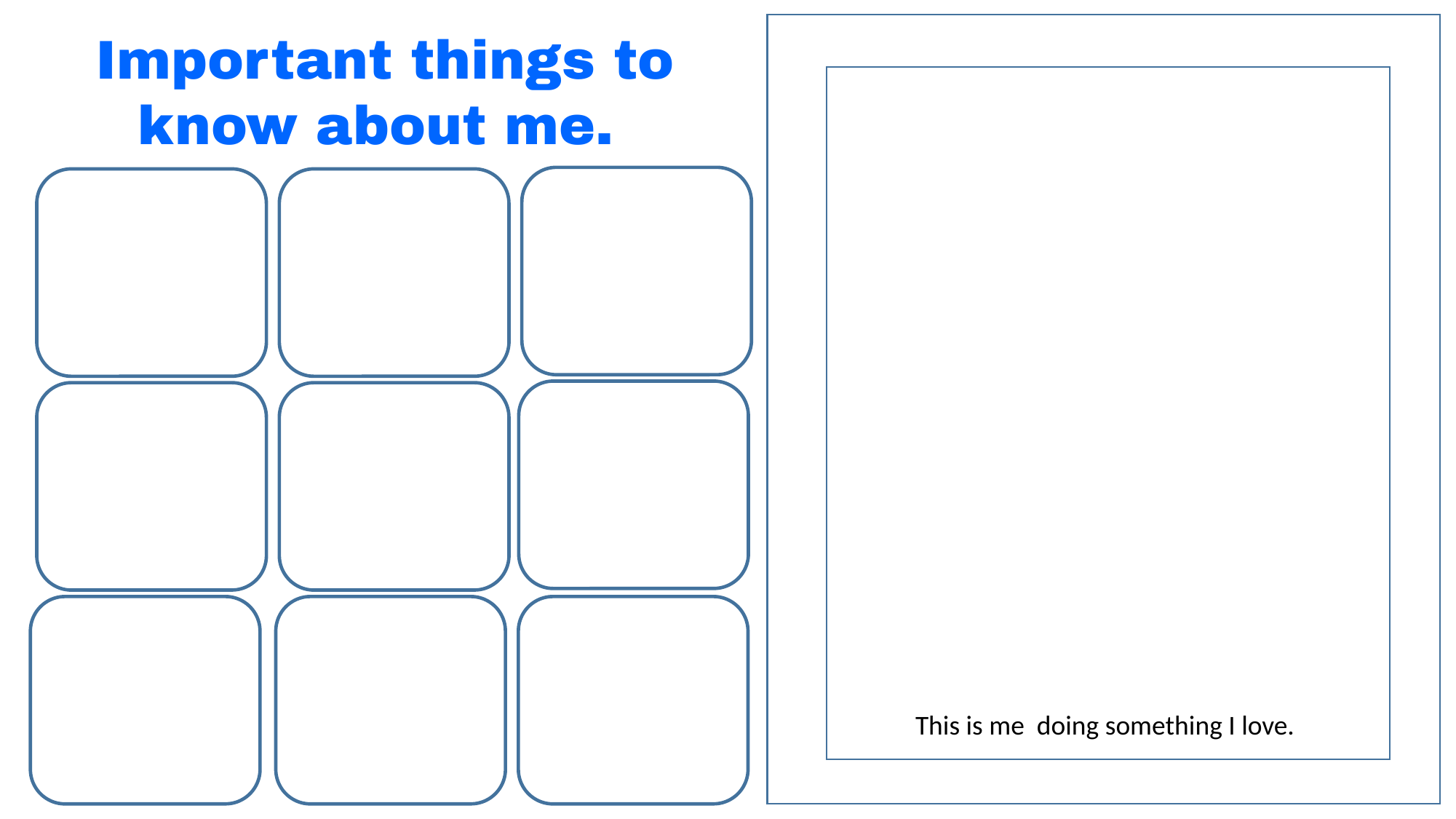

Important things to know about me.

This is me  doing something I love.